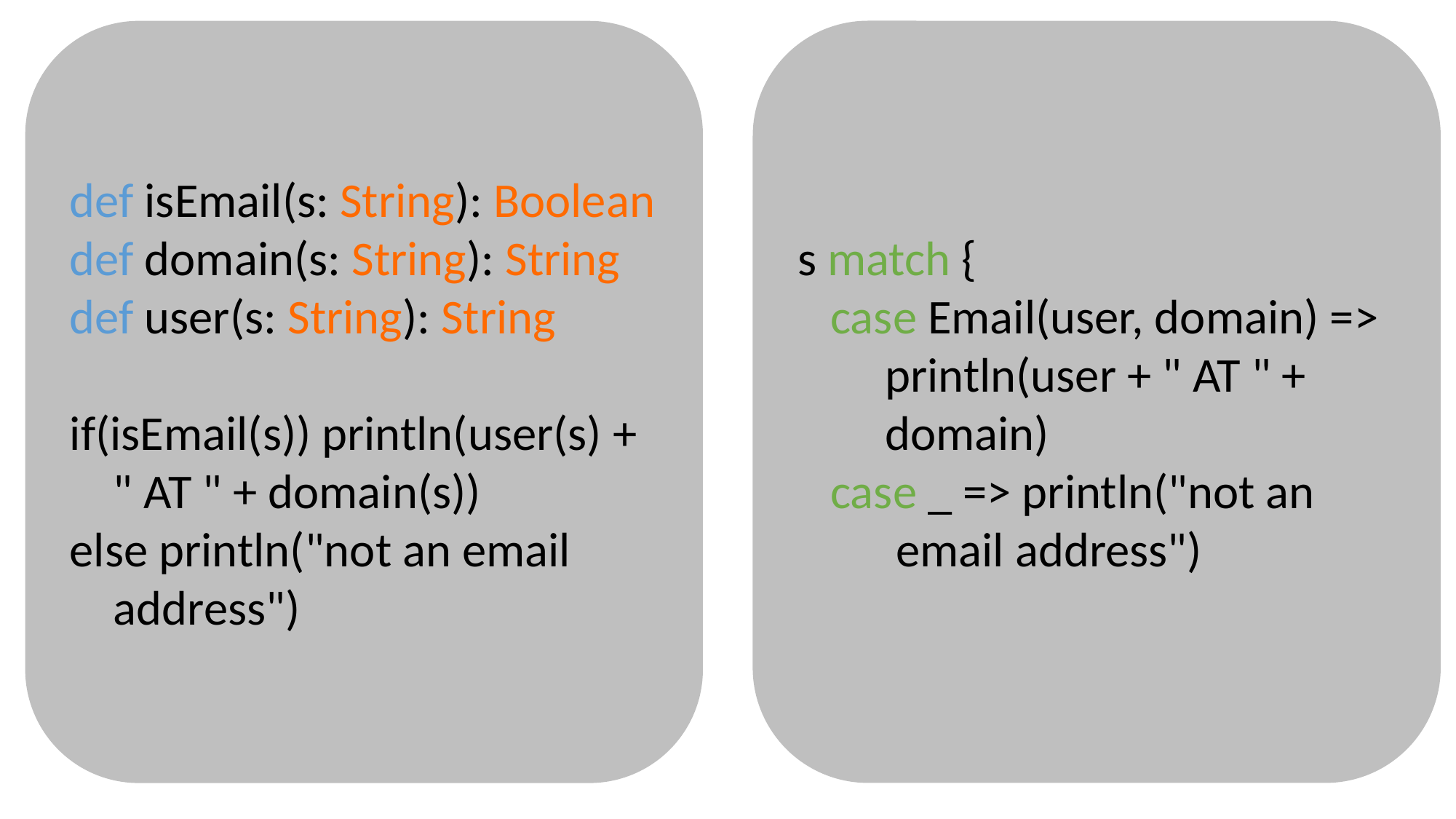

s match {
   case Email(user, domain) =>
        println(user + " AT " +
        domain)
   case _ => println("not an
         email address")
def isEmail(s: String): Boolean
def domain(s: String): String
def user(s: String): String

if(isEmail(s)) println(user(s) +
    " AT " + domain(s))
else println("not an email
    address")